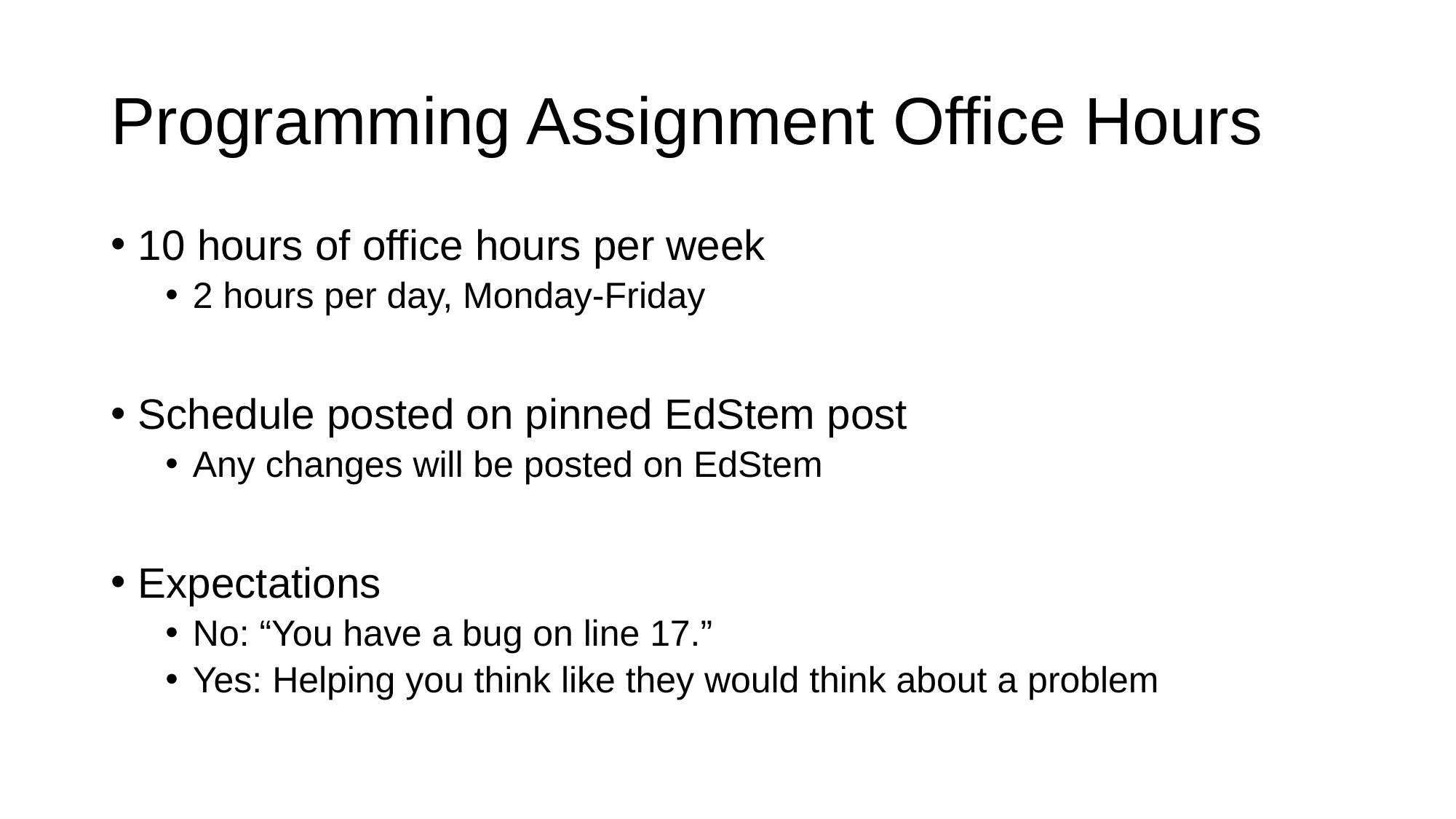

# Programming Assignment Office Hours
10 hours of office hours per week
2 hours per day, Monday-Friday

Schedule posted on pinned EdStem post
Any changes will be posted on EdStem

Expectations
No: “You have a bug on line 17.”
Yes: Helping you think like they would think about a problem